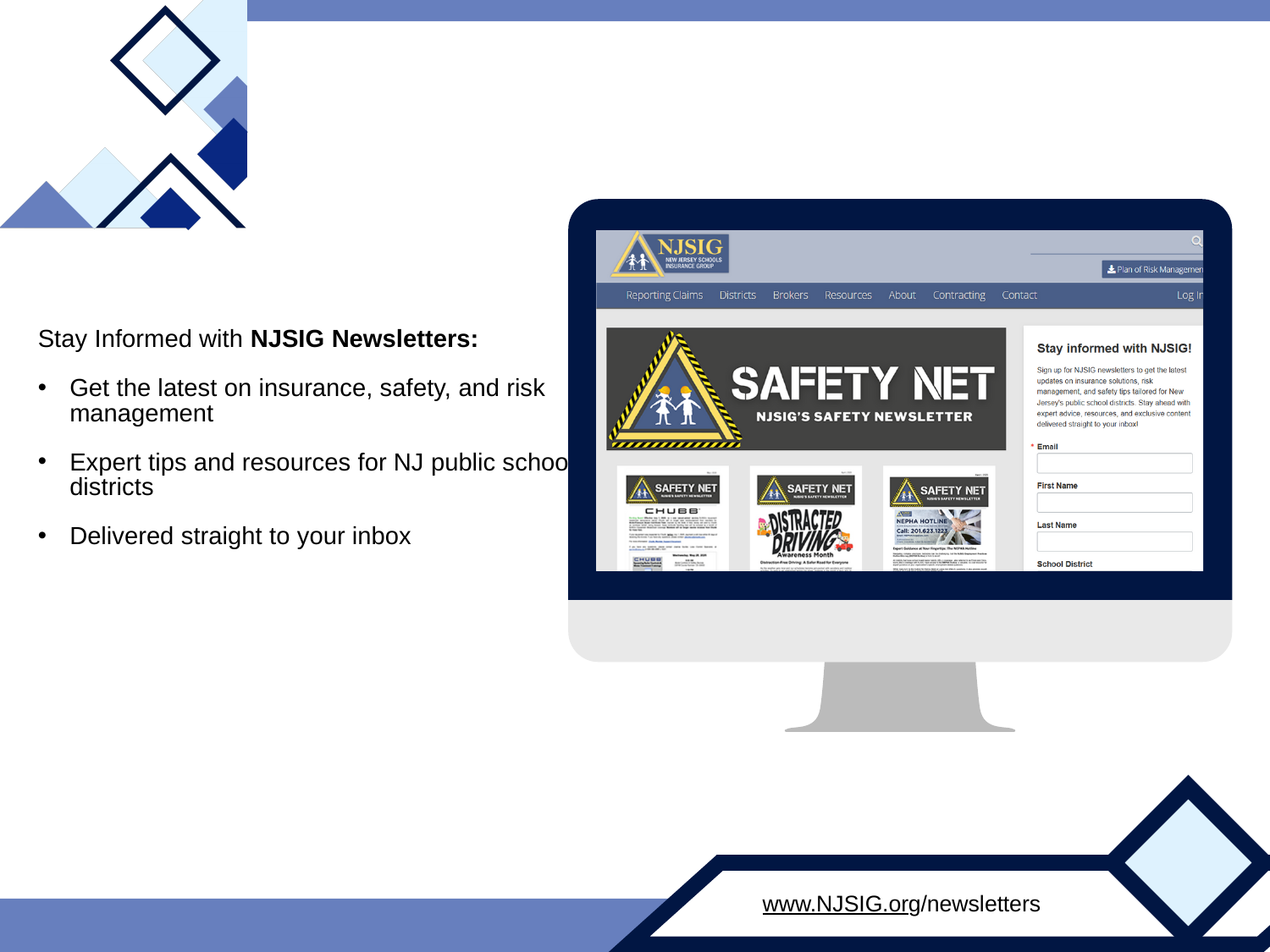

Stay Informed with NJSIG Newsletters:
Get the latest on insurance, safety, and risk management
Expert tips and resources for NJ public school districts

Delivered straight to your inbox

www.NJSIG.org/newsletters